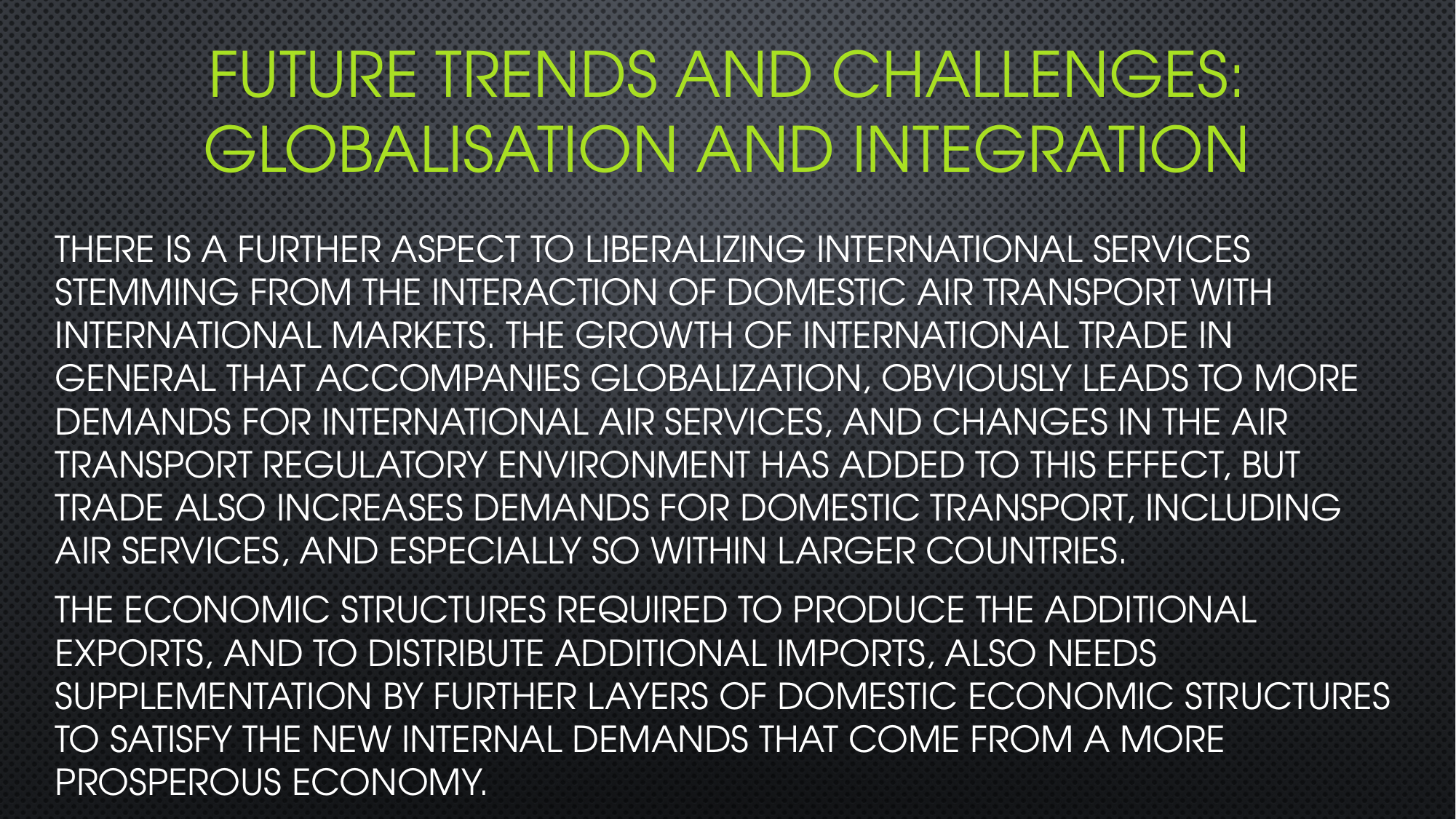

# future trends and challenges: Globalisation and integration
There is a further aspect to liberalizing international services stemming from the interaction of domestic air transport with international markets. The growth of international trade in general that accompanies globalization, obviously leads to more demands for international air services, and changes in the air transport regulatory environment has added to this effect, but trade also increases demands for domestic transport, including air services, and especially so within larger countries.
The economic structures required to produce the additional exports, and to distribute additional imports, also needs supplementation by further layers of domestic economic structures to satisfy the new internal demands that come from a more prosperous economy.